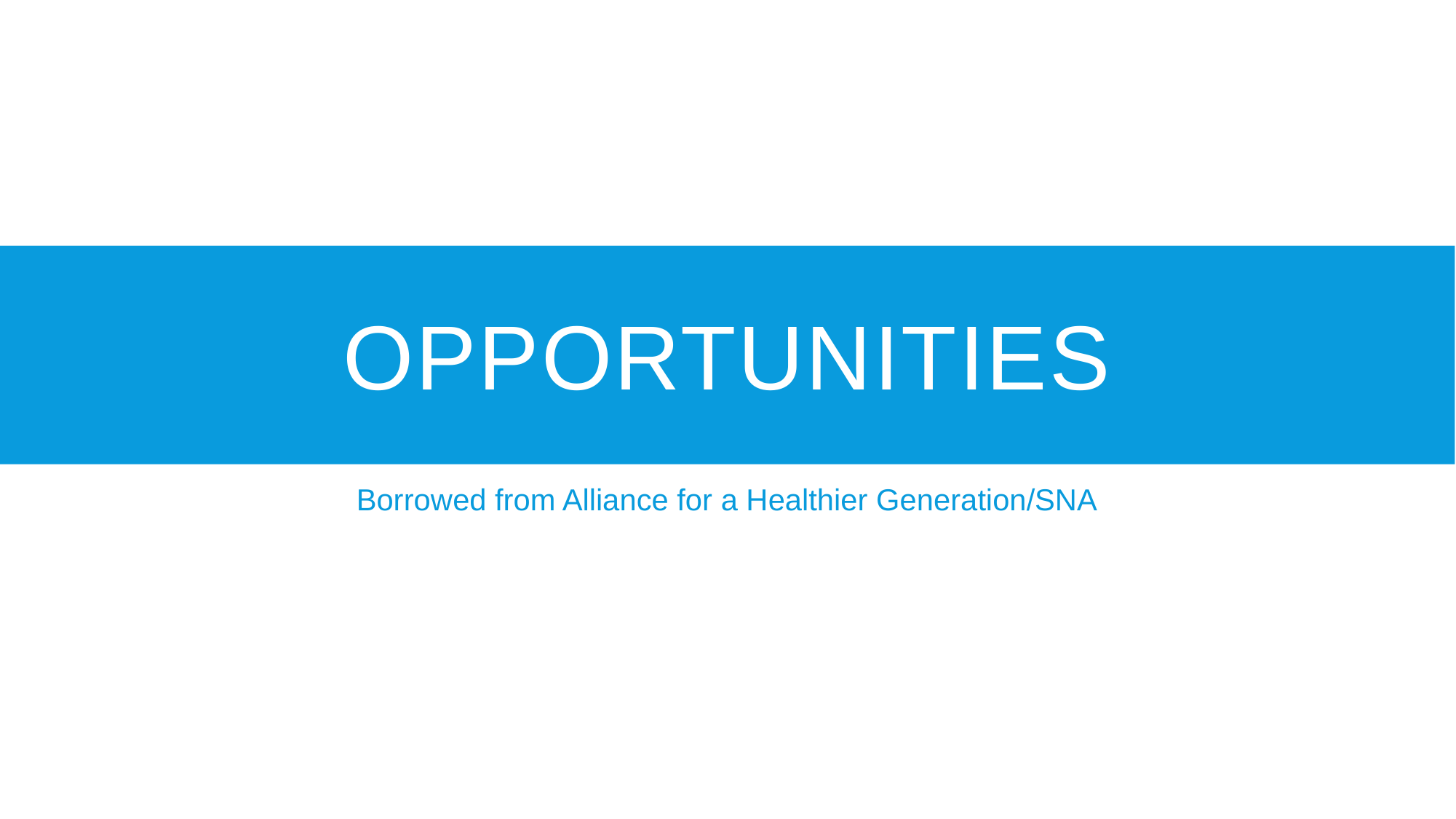

# opportunities
Borrowed from Alliance for a Healthier Generation/SNA